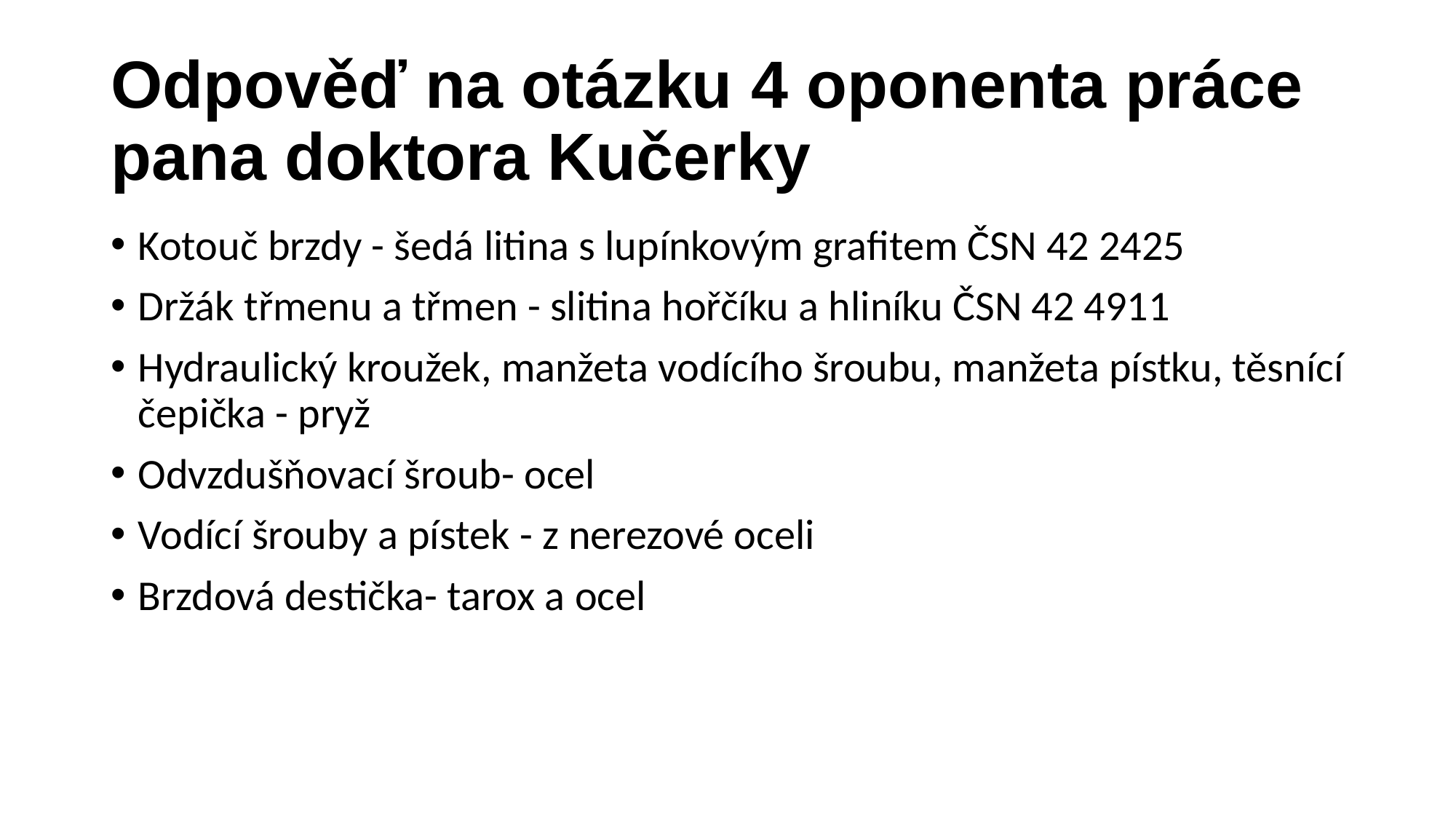

# Odpověď na otázku 4 oponenta práce pana doktora Kučerky
Kotouč brzdy - šedá litina s lupínkovým grafitem ČSN 42 2425
Držák třmenu a třmen - slitina hořčíku a hliníku ČSN 42 4911
Hydraulický kroužek, manžeta vodícího šroubu, manžeta pístku, těsnící čepička - pryž
Odvzdušňovací šroub- ocel
Vodící šrouby a pístek - z nerezové oceli
Brzdová destička- tarox a ocel